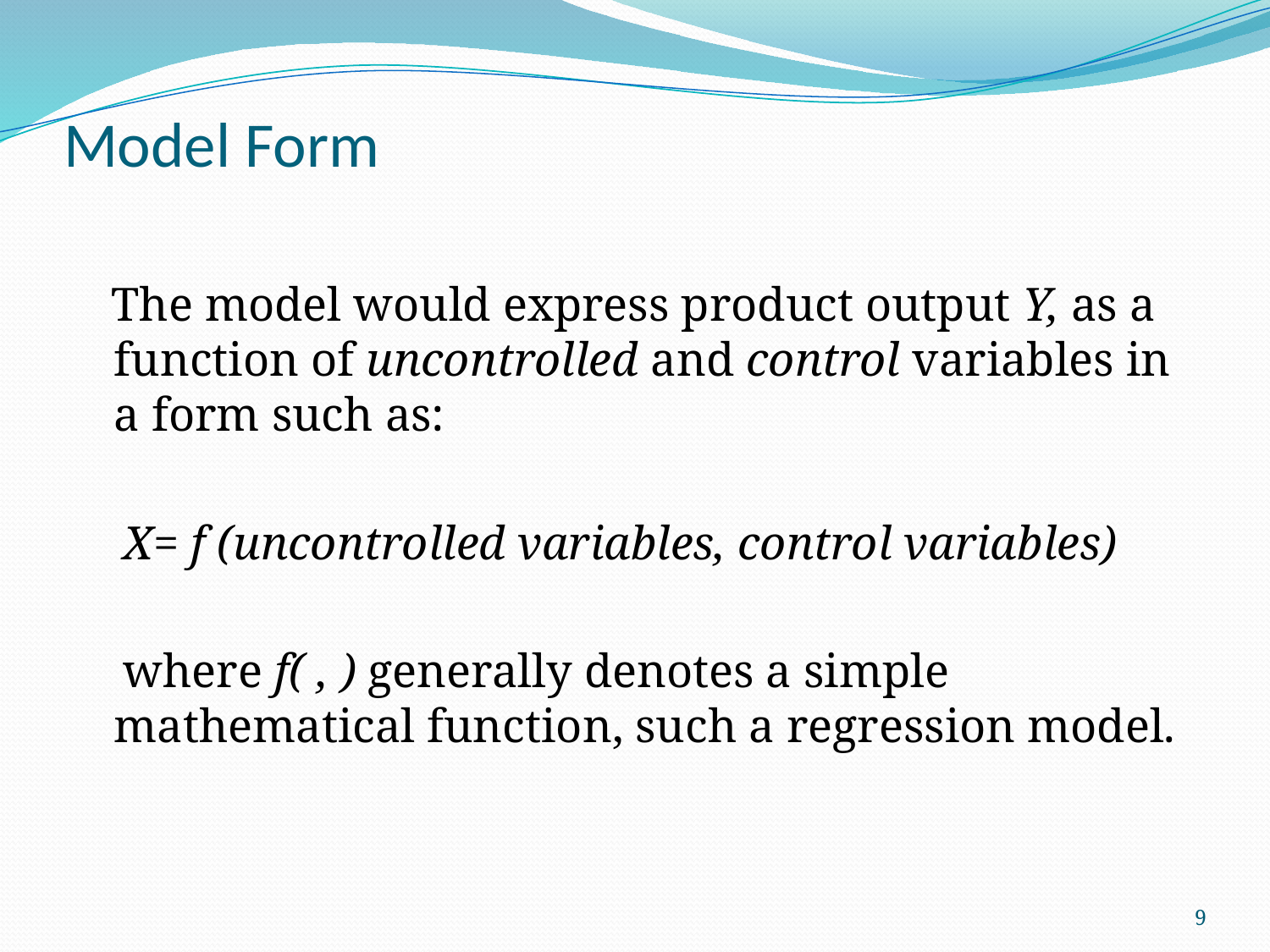

# Model Form
   The model would express product output Y, as a function of uncontrolled and control variables in a form such as:

    X= f (uncontrolled variables, control variables)

    where f( , ) generally denotes a simple mathematical function, such a regression model.
9